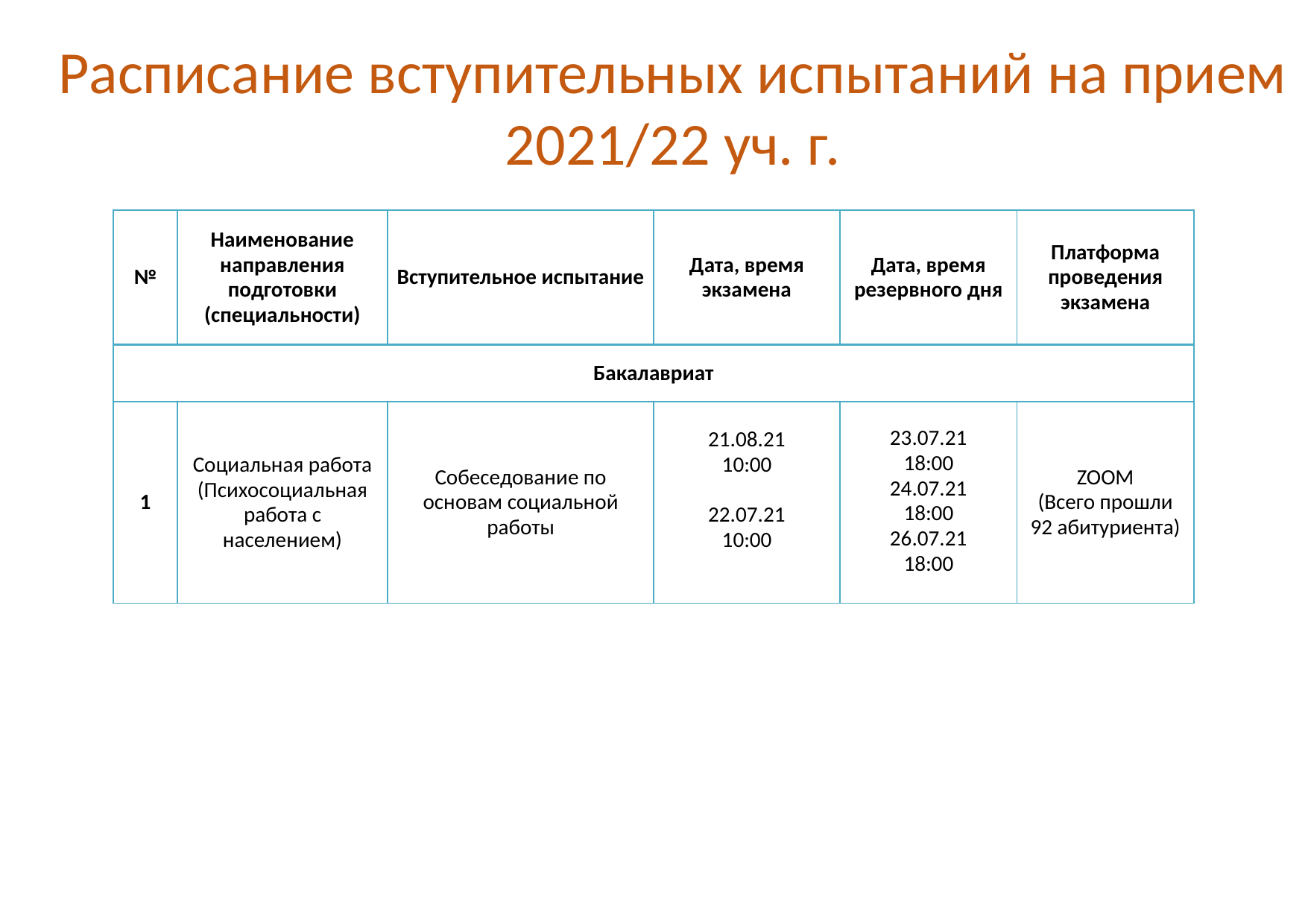

# Расписание вступительных испытаний на прием 2021/22 уч. г.
| № | Наименование направления подготовки (специальности) | Вступительное испытание | Дата, время экзамена | Дата, время резервного дня | Платформа проведения экзамена |
| --- | --- | --- | --- | --- | --- |
| Бакалавриат |  |  |  |  |  |
| 1 | Социальная работа (Психосоциальная работа с населением) | Собеседование по основам социальной работы | 21.08.21 10:00 22.07.21 10:00 | 23.07.21 18:00 24.07.21 18:00 26.07.21 18:00 | ZOOM (Всего прошли 92 абитуриента) |